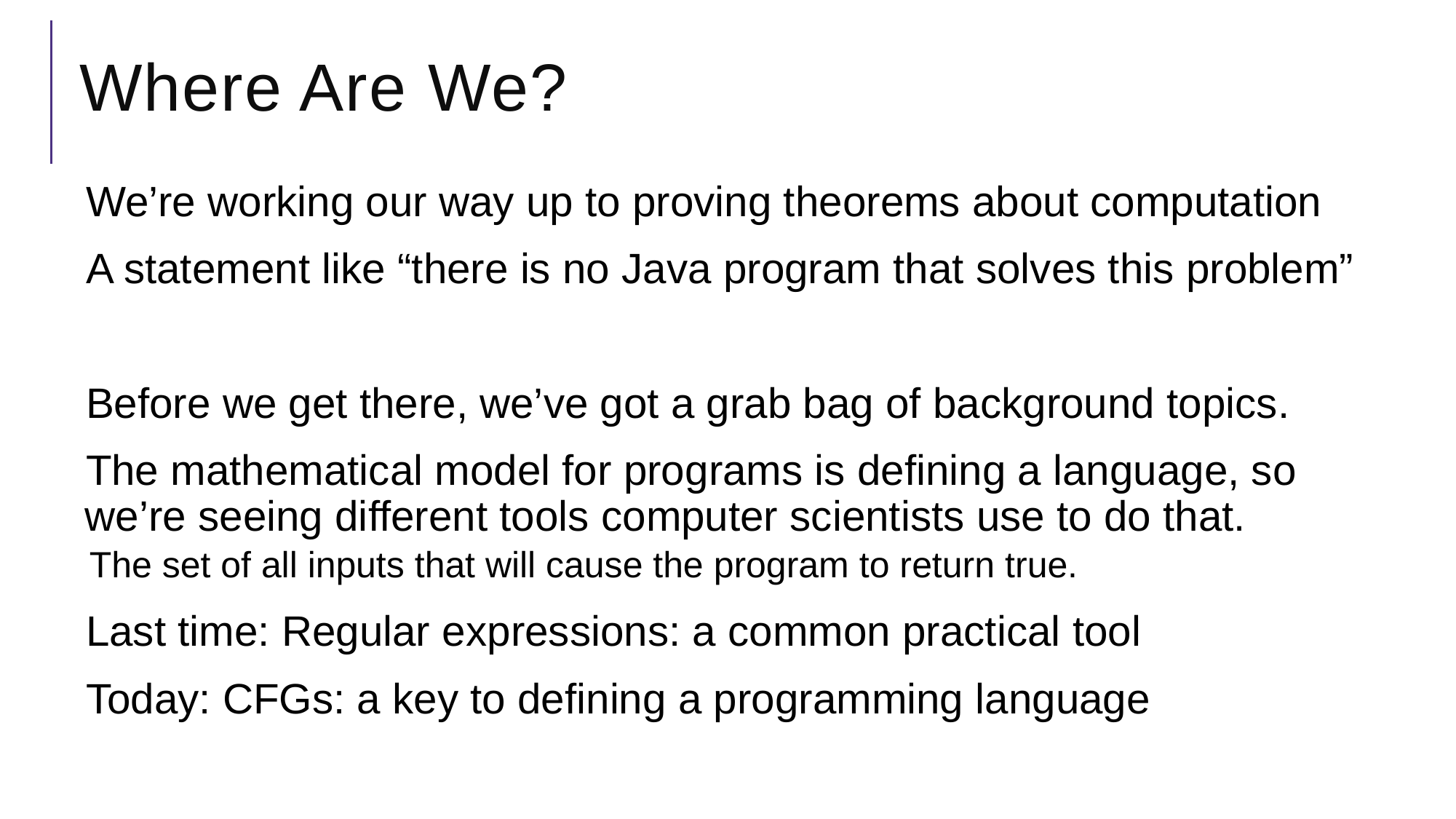

# Where Are We?
We’re working our way up to proving theorems about computation
A statement like “there is no Java program that solves this problem”

Before we get there, we’ve got a grab bag of background topics.
The mathematical model for programs is defining a language, so we’re seeing different tools computer scientists use to do that.
The set of all inputs that will cause the program to return true.
Last time: Regular expressions: a common practical tool
Today: CFGs: a key to defining a programming language